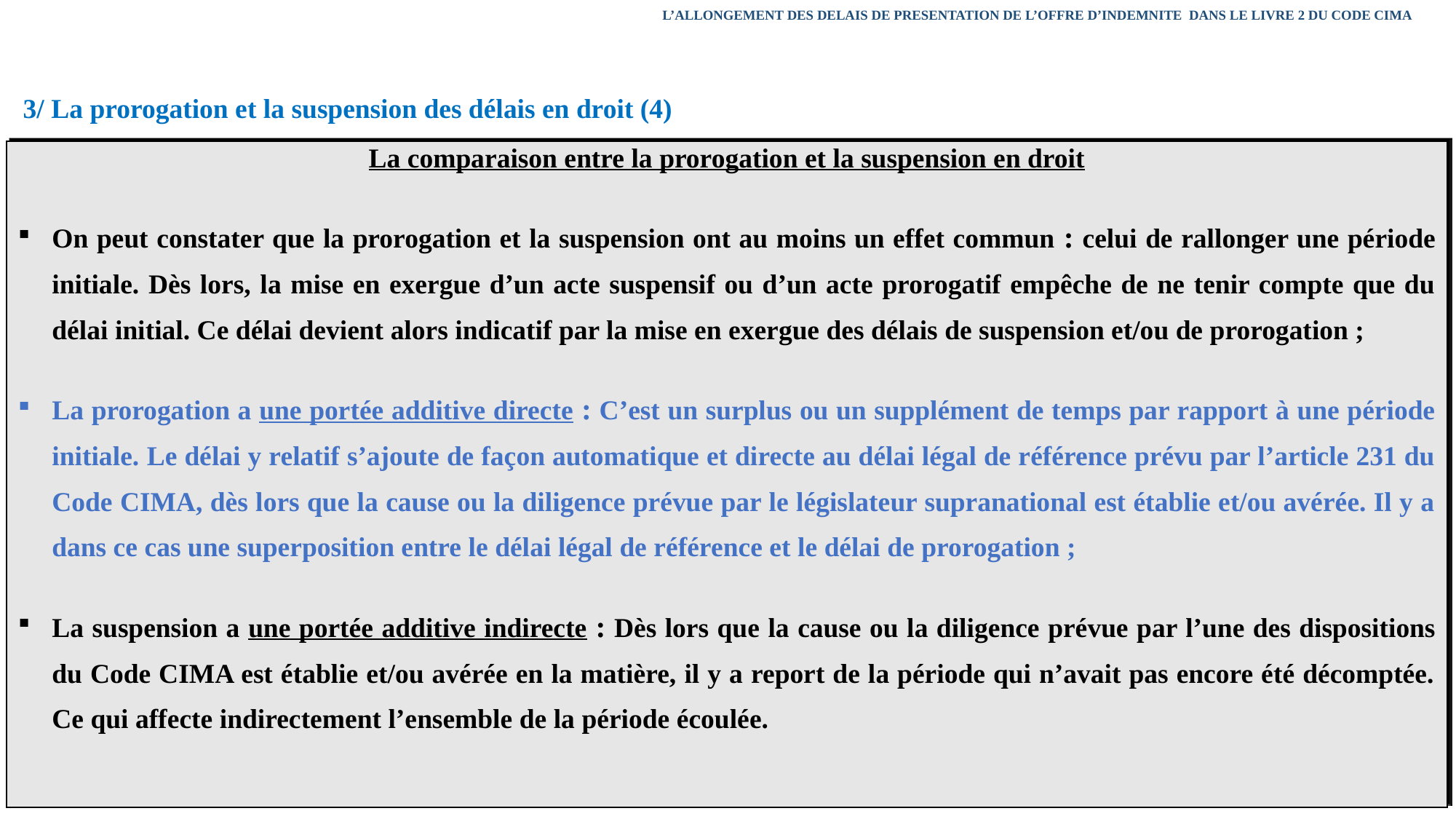

L’ALLONGEMENT DES DELAIS DE PRESENTATION DE L’OFFRE D’INDEMNITE  DANS LE LIVRE 2 DU CODE CIMA
3/ La prorogation et la suspension des délais en droit (4)
| La comparaison entre la prorogation et la suspension en droit On peut constater que la prorogation et la suspension ont au moins un effet commun : celui de rallonger une période initiale. Dès lors, la mise en exergue d’un acte suspensif ou d’un acte prorogatif empêche de ne tenir compte que du délai initial. Ce délai devient alors indicatif par la mise en exergue des délais de suspension et/ou de prorogation ; La prorogation a une portée additive directe : C’est un surplus ou un supplément de temps par rapport à une période initiale. Le délai y relatif s’ajoute de façon automatique et directe au délai légal de référence prévu par l’article 231 du Code CIMA, dès lors que la cause ou la diligence prévue par le législateur supranational est établie et/ou avérée. Il y a dans ce cas une superposition entre le délai légal de référence et le délai de prorogation ; La suspension a une portée additive indirecte : Dès lors que la cause ou la diligence prévue par l’une des dispositions du Code CIMA est établie et/ou avérée en la matière, il y a report de la période qui n’avait pas encore été décomptée. Ce qui affecte indirectement l’ensemble de la période écoulée. |
| --- |